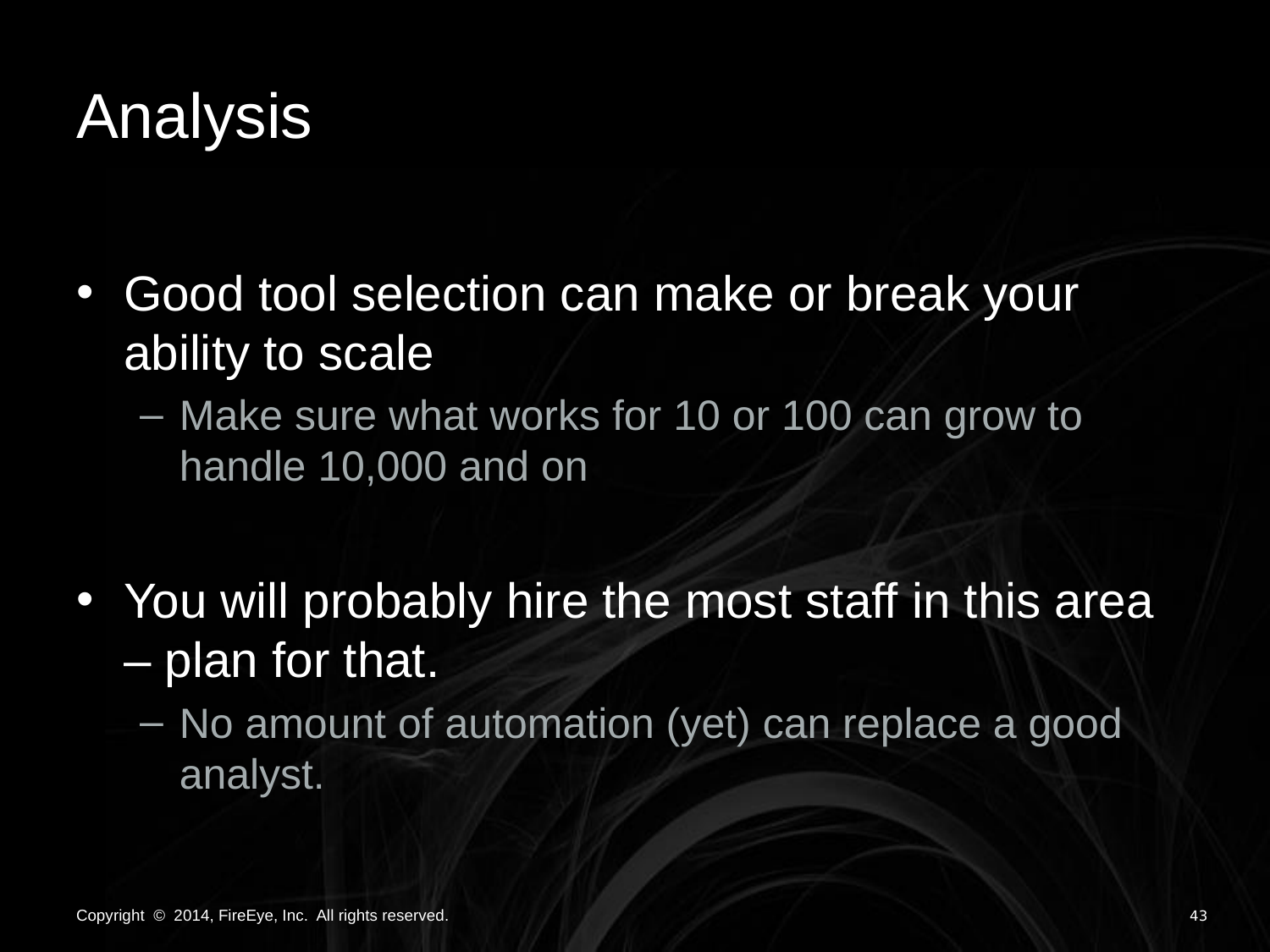

# Analysis

Good tool selection can make or break your ability to scale
Make sure what works for 10 or 100 can grow to handle 10,000 and on

You will probably hire the most staff in this area – plan for that.
No amount of automation (yet) can replace a good analyst.